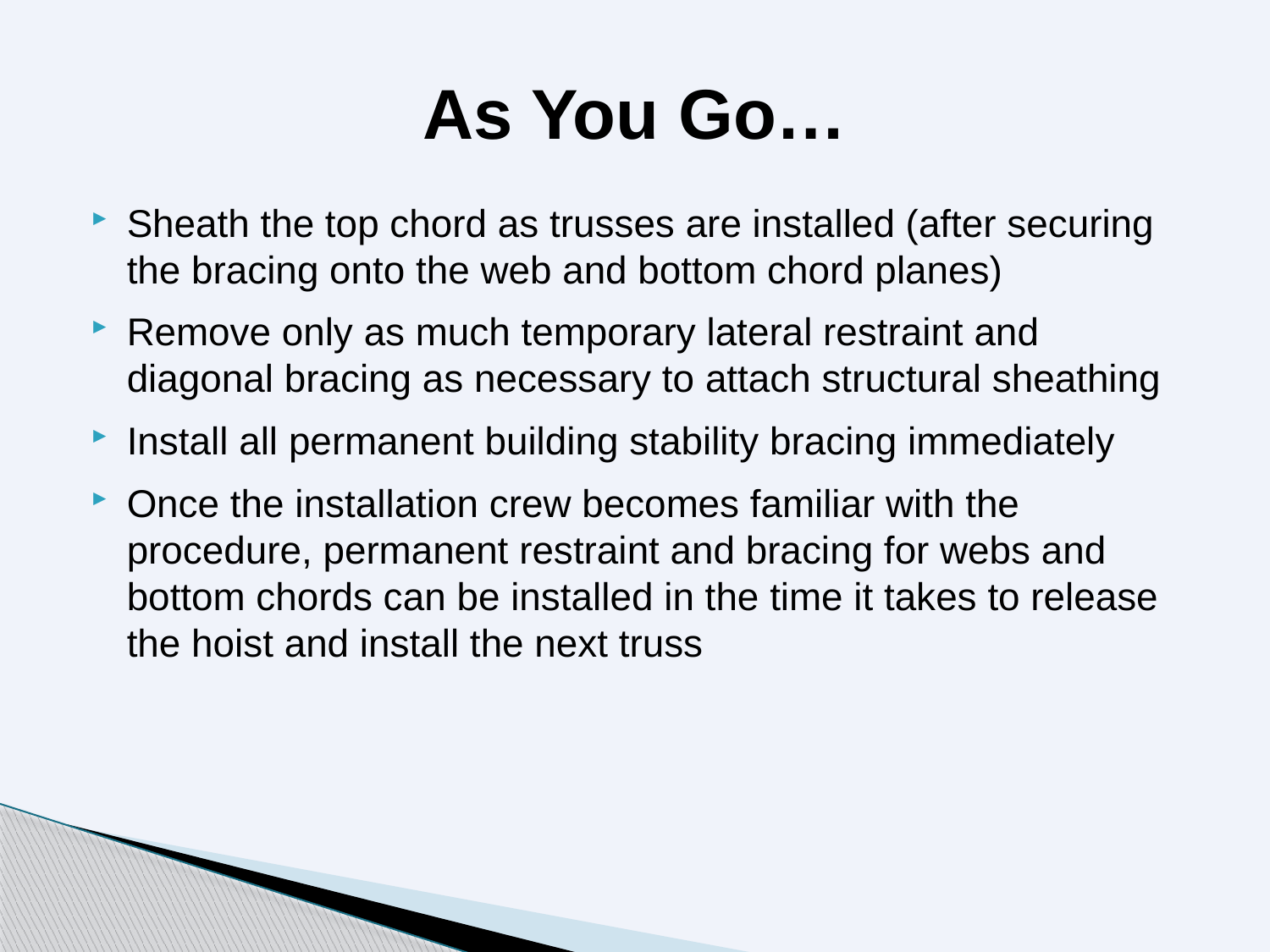

# As You Go…
Sheath the top chord as trusses are installed (after securing the bracing onto the web and bottom chord planes)
Remove only as much temporary lateral restraint and diagonal bracing as necessary to attach structural sheathing
Install all permanent building stability bracing immediately
Once the installation crew becomes familiar with the procedure, permanent restraint and bracing for webs and bottom chords can be installed in the time it takes to release the hoist and install the next truss